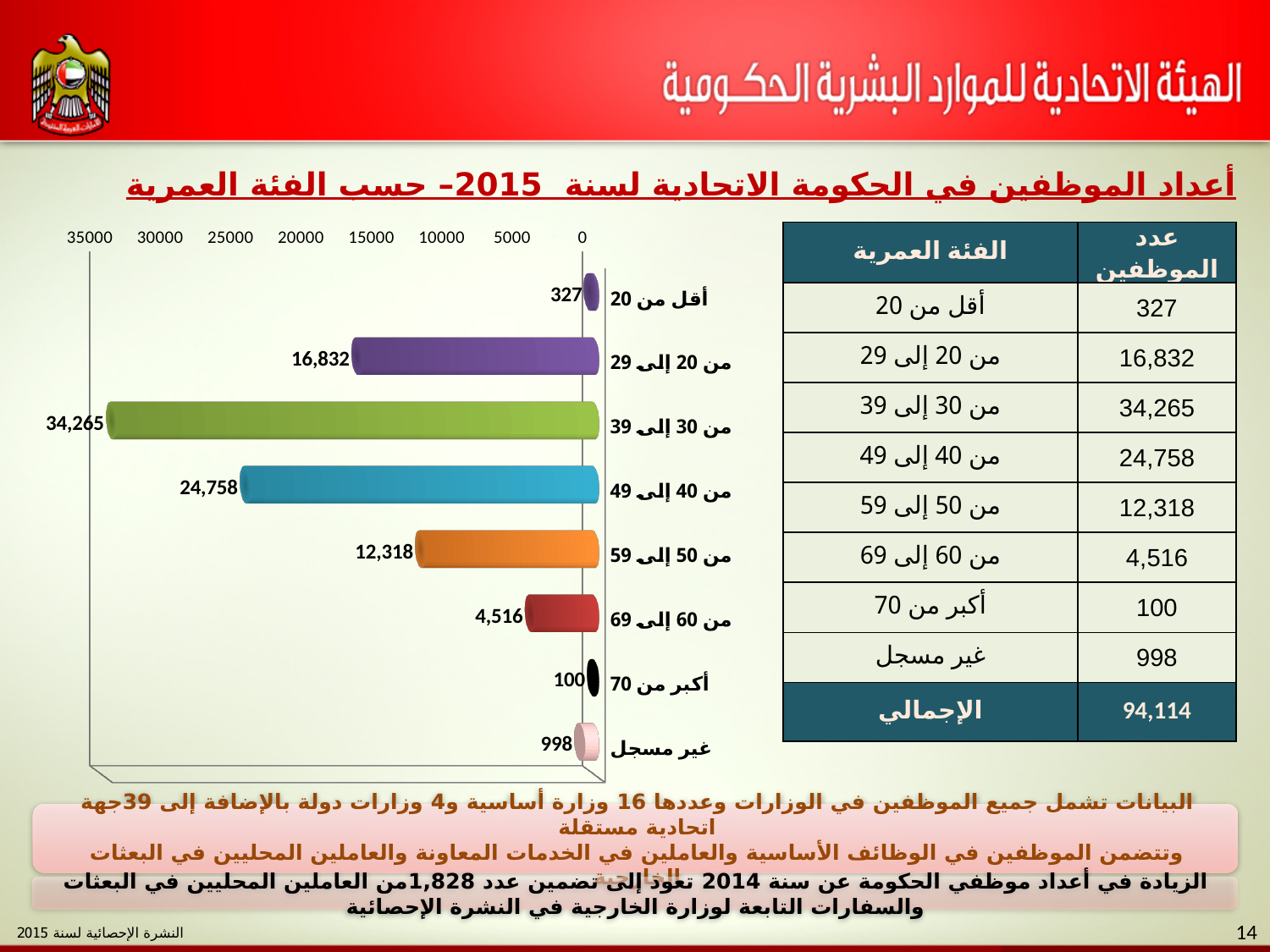

أعداد الموظفين في الحكومة الاتحادية لسنة  2015– حسب الفئة العمرية

[unsupported chart]

| الفئة العمرية | عدد الموظفين |
| --- | --- |
| أقل من 20 | 327 |
| من 20 إلى 29 | 16,832 |
| من 30 إلى 39 | 34,265 |
| من 40 إلى 49 | 24,758 |
| من 50 إلى 59 | 12,318 |
| من 60 إلى 69 | 4,516 |
| أكبر من 70 | 100 |
| غير مسجل | 998 |
| الإجمالي | 94,114 |
البيانات تشمل جميع الموظفين في الوزارات وعددها 16 وزارة أساسية و4 وزارات دولة بالإضافة إلى 39جهة اتحادية مستقلة
وتتضمن الموظفين في الوظائف الأساسية والعاملين في الخدمات المعاونة والعاملين المحليين في البعثات الخارجية
الزيادة في أعداد موظفي الحكومة عن سنة 2014 تعود إلى تضمين عدد 1,828من العاملين المحليين في البعثات والسفارات التابعة لوزارة الخارجية في النشرة الإحصائية